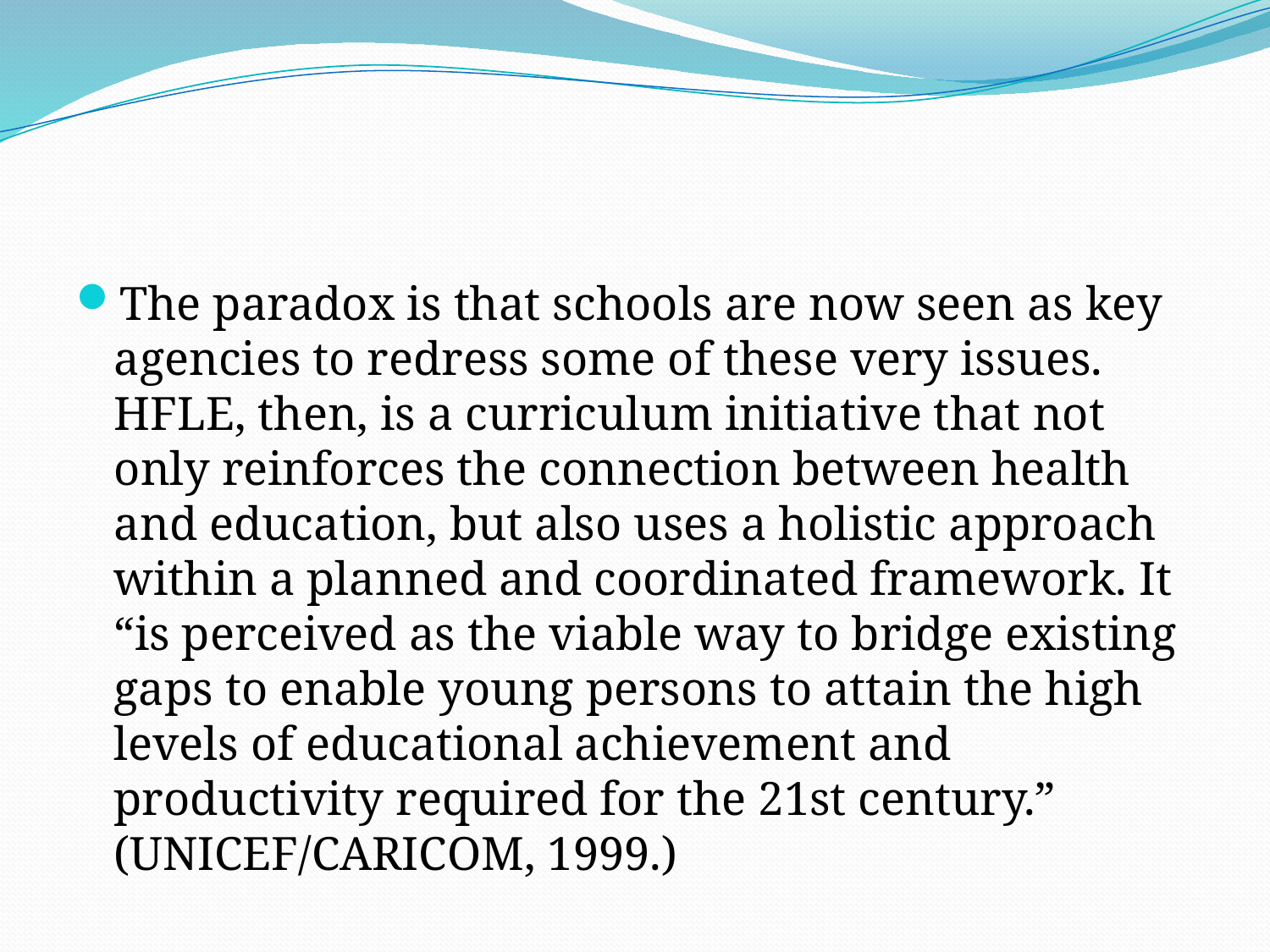

#
The paradox is that schools are now seen as key agencies to redress some of these very issues. HFLE, then, is a curriculum initiative that not only reinforces the connection between health and education, but also uses a holistic approach within a planned and coordinated framework. It “is perceived as the viable way to bridge existing gaps to enable young persons to attain the high levels of educational achievement and productivity required for the 21st century.” (UNICEF/CARICOM, 1999.)